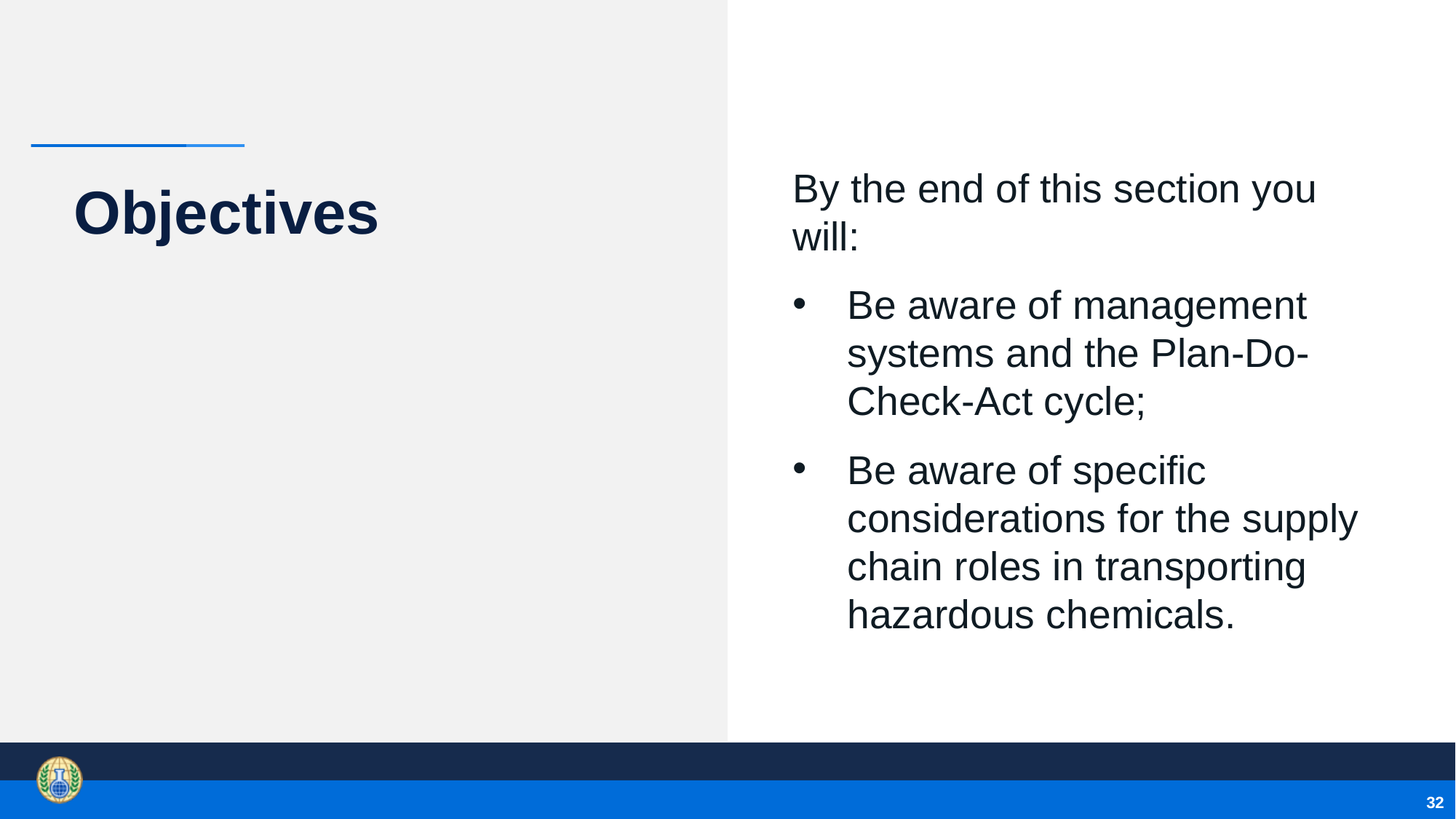

# Objectives
By the end of this section you will:
Be aware of management systems and the Plan-Do-Check-Act cycle;
Be aware of specific considerations for the supply chain roles in transporting hazardous chemicals.

32